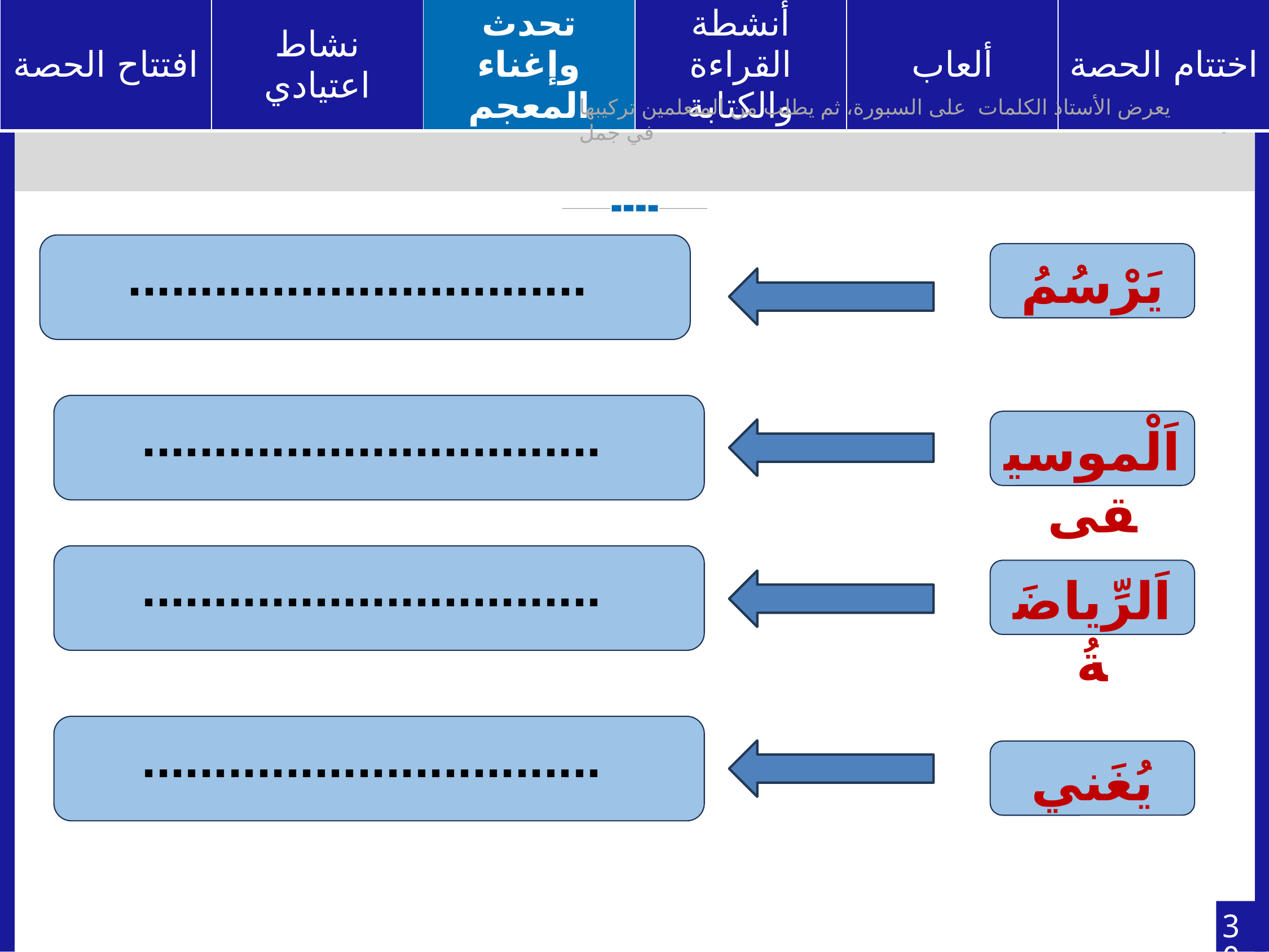

يعرض الأستاذ الكلمات  على السبورة، ثم يطلب من المتعلمين تركيبها في جمل
 ................................

يَرْسُمُ

 ................................

اَلْموسيقى

 ................................

اَلرِّياضَةُ

 ................................

يُغَني